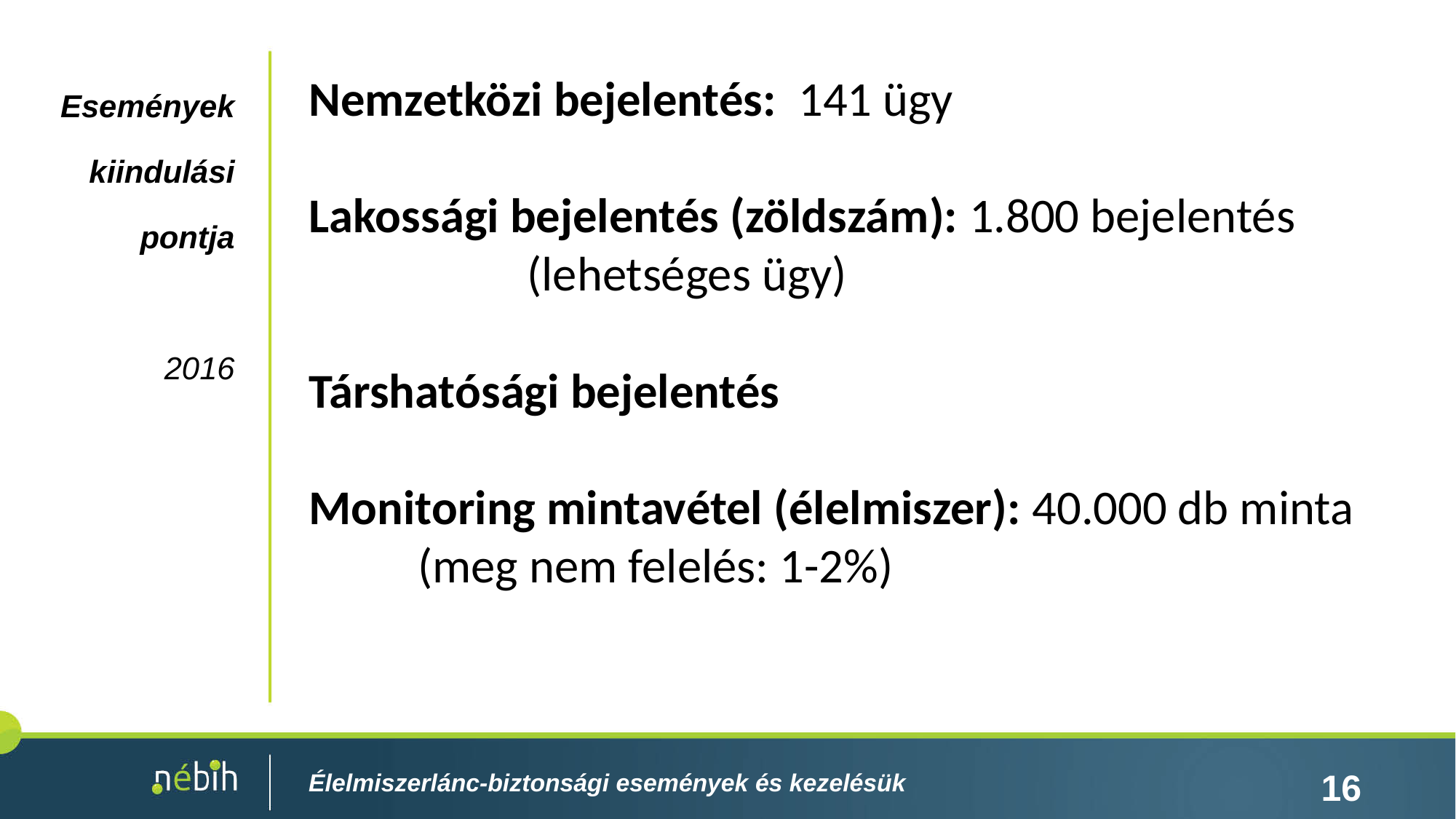

Események
kiindulási
pontja

2016

Nemzetközi bejelentés:  141 ügy

Lakossági bejelentés (zöldszám): 1.800 bejelentés
		(lehetséges ügy)

Társhatósági bejelentés

Monitoring mintavétel (élelmiszer): 40.000 db minta
(meg nem felelés: 1-2%)
Élelmiszerlánc-biztonsági események és kezelésük
16